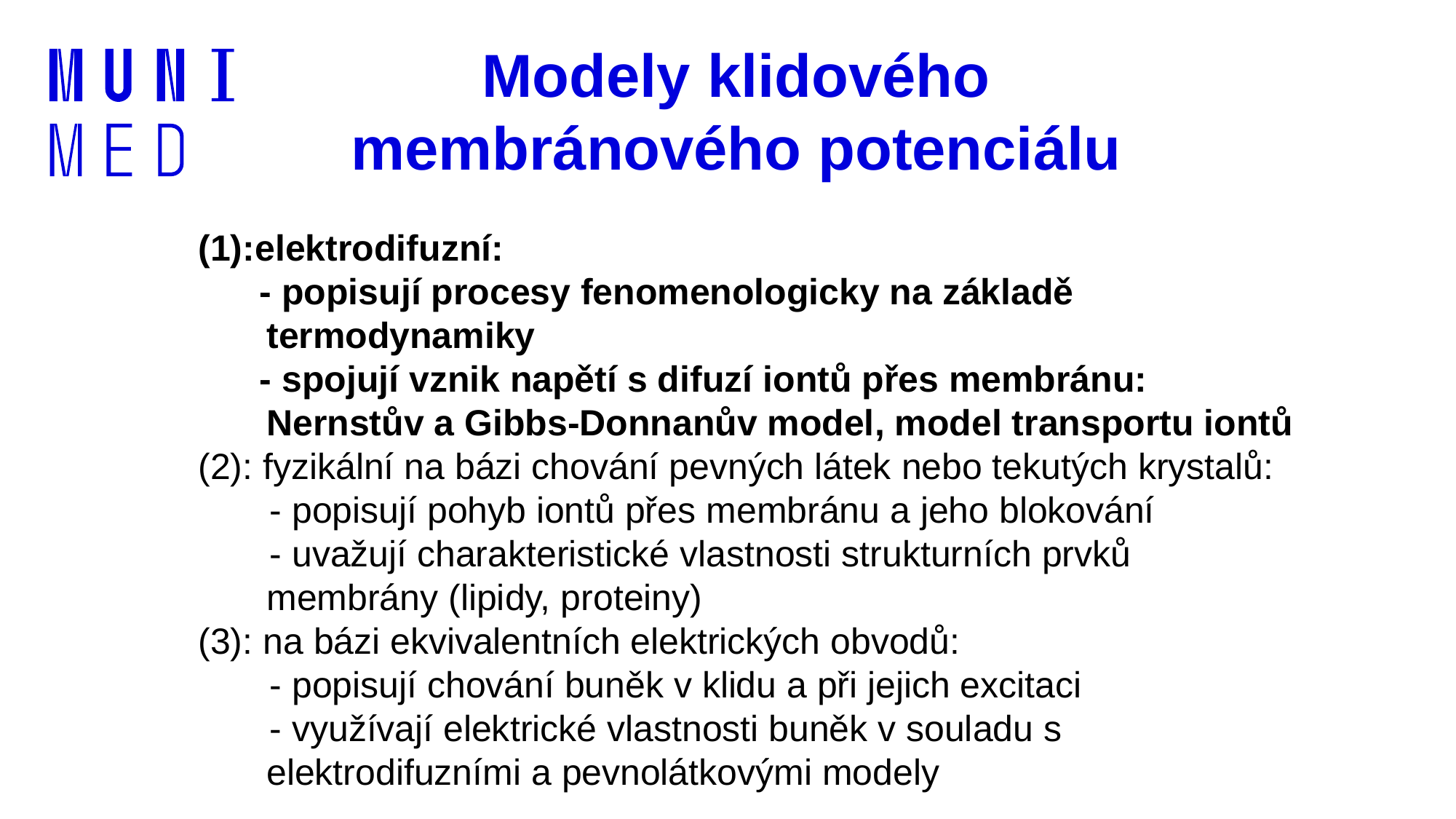

Modely klidového membránového potenciálu
(1):elektrodifuzní:
      - popisují procesy fenomenologicky na základě termodynamiky
      - spojují vznik napětí s difuzí iontů přes membránu: Nernstův a Gibbs-Donnanův model, model transportu iontů
(2): fyzikální na bázi chování pevných látek nebo tekutých krystalů:
       - popisují pohyb iontů přes membránu a jeho blokování
       - uvažují charakteristické vlastnosti strukturních prvků membrány (lipidy, proteiny)
(3): na bázi ekvivalentních elektrických obvodů:
       - popisují chování buněk v klidu a při jejich excitaci
       - využívají elektrické vlastnosti buněk v souladu s elektrodifuzními a pevnolátkovými modely